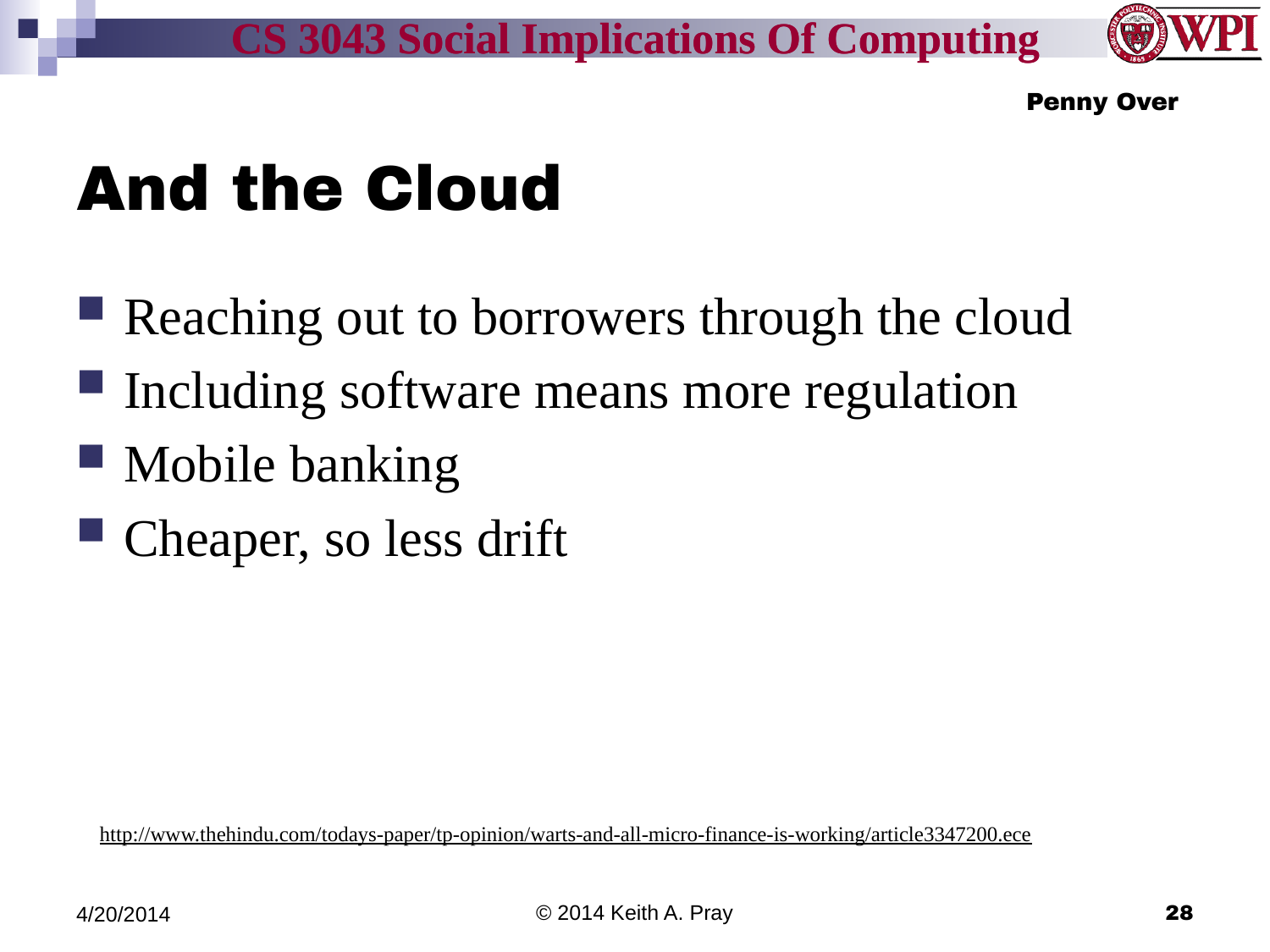

Penny Over
# And the Cloud
Reaching out to borrowers through the cloud
Including software means more regulation
Mobile banking
Cheaper, so less drift

http://www.thehindu.com/todays-paper/tp-opinion/warts-and-all-micro-finance-is-working/article3347200.ece

4/20/2014
© 2014 Keith A. Pray
28